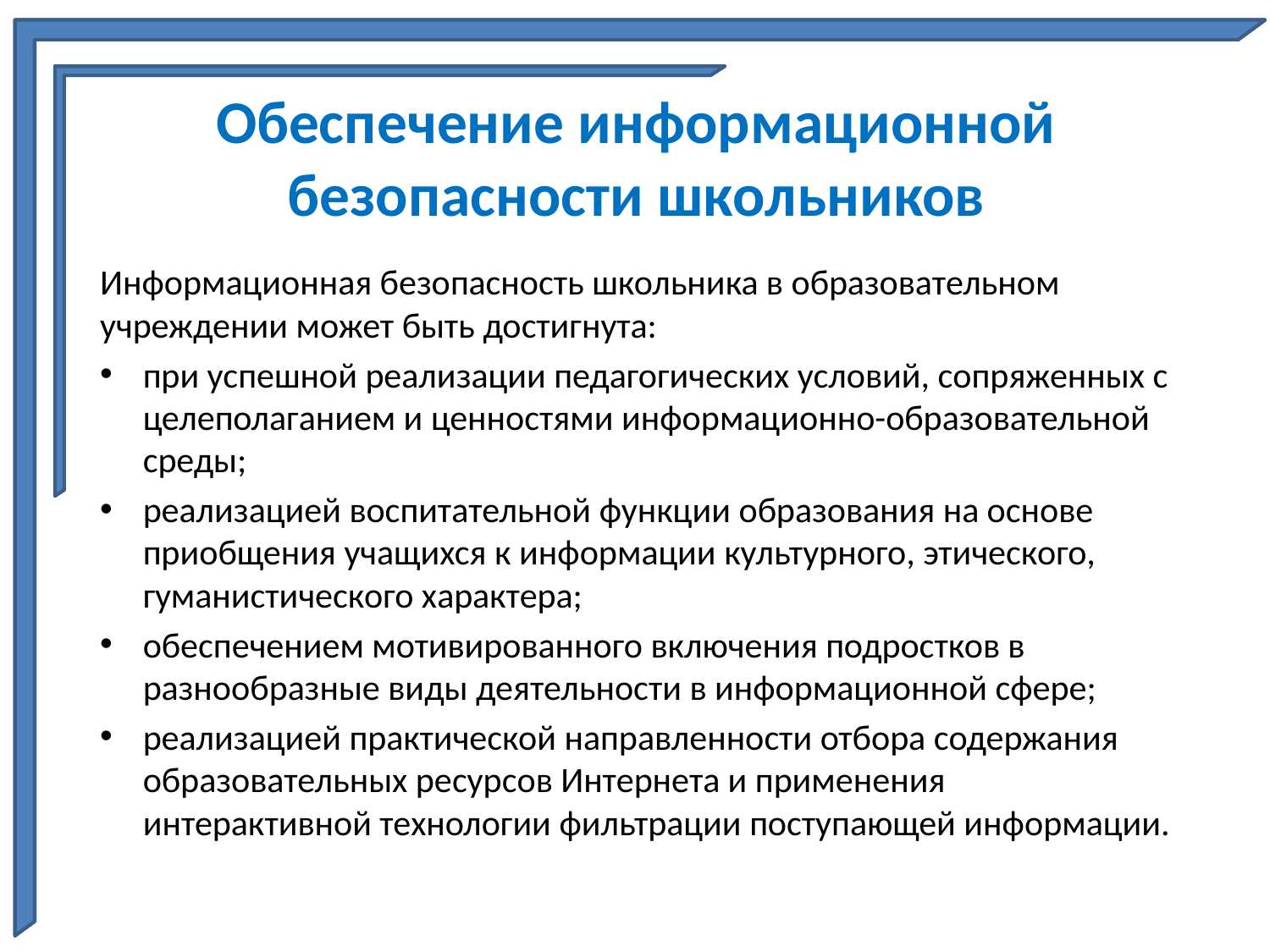

# Обеспечение информационной безопасности школьников
Информационная безопасность школьника в образовательном учреждении может быть достигнута:
при успешной реализации педагогических условий, сопряженных с целеполаганием и ценностями информационно-образовательной среды;
реализацией воспитательной функции образования на основе приобщения учащихся к информации культурного, этического, гуманистического характера;
обеспечением мотивированного включения подростков в разнообразные виды деятельности в информационной сфере;
реализацией практической направленности отбора содержания образовательных ресурсов Интернета и применения интерактивной технологии фильтрации поступающей информации.